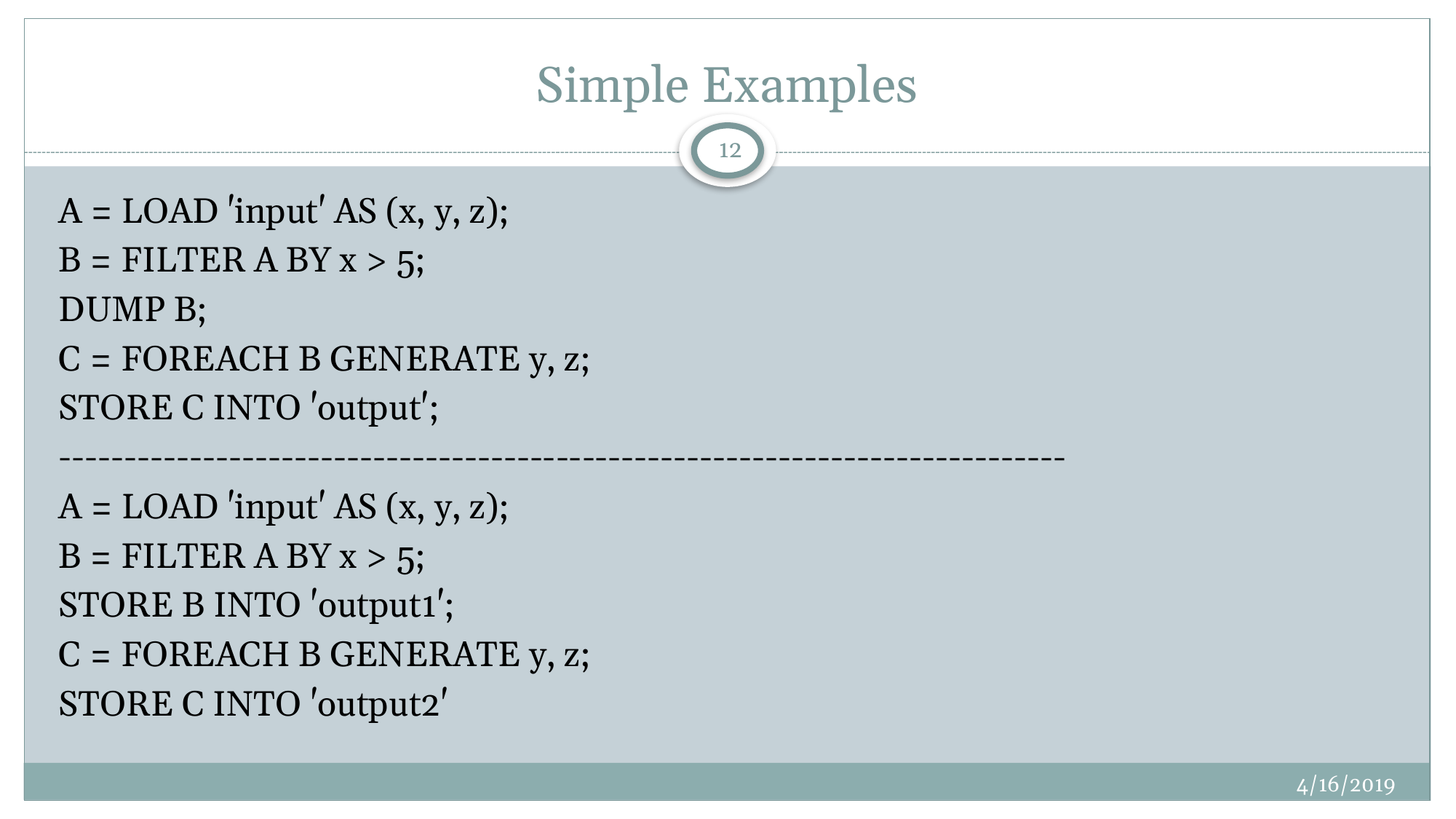

# Simple Examples
12
A = LOAD 'input' AS (x, y, z);
B = FILTER A BY x > 5;
DUMP B;
C = FOREACH B GENERATE y, z;
STORE C INTO 'output';
-----------------------------------------------------------------------------
A = LOAD 'input' AS (x, y, z);
B = FILTER A BY x > 5;
STORE B INTO 'output1';
C = FOREACH B GENERATE y, z;
STORE C INTO 'output2'
4/16/2019